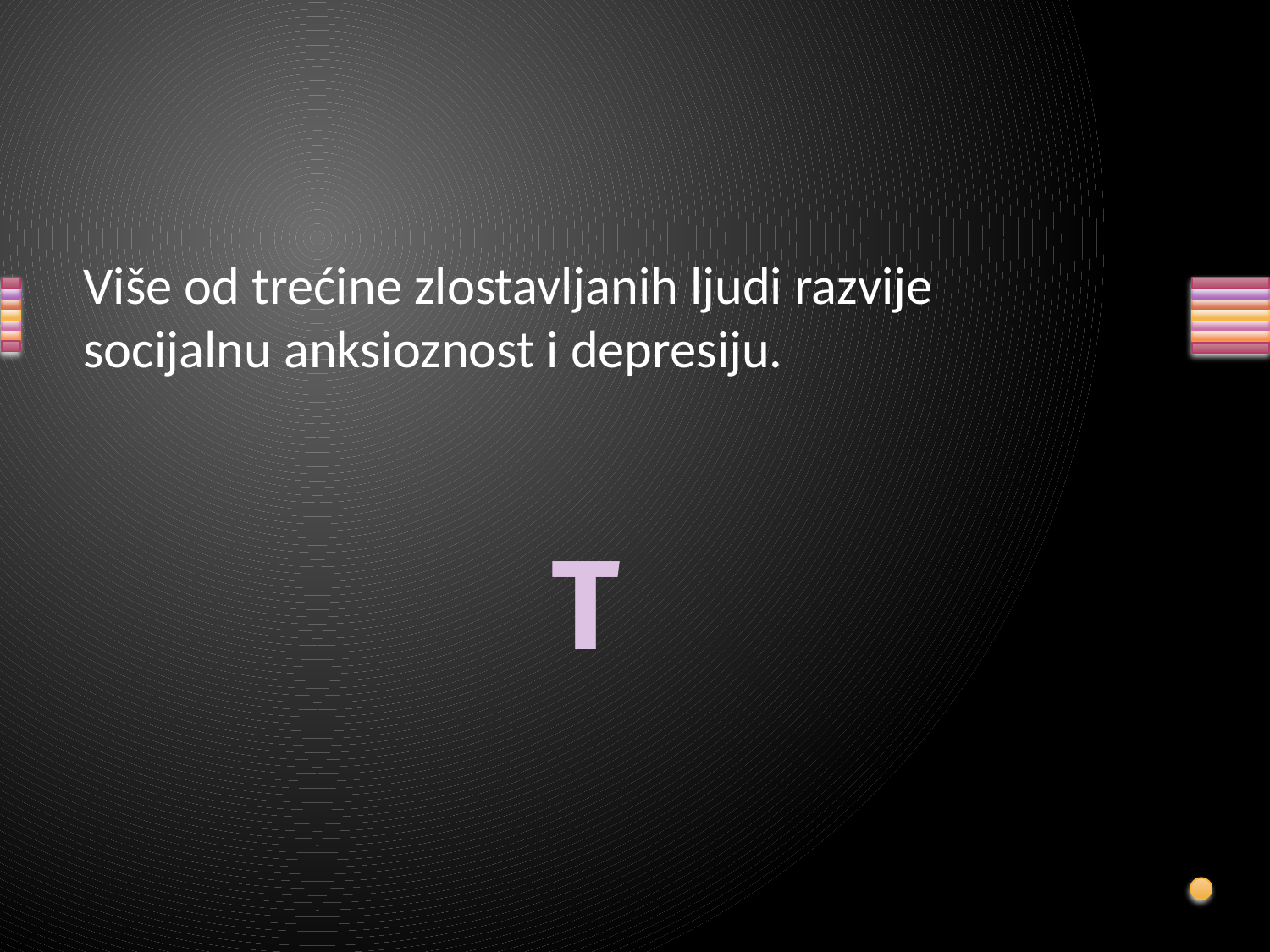

# Više od trećine zlostavljanih ljudi razvije socijalnu anksioznost i depresiju.

T